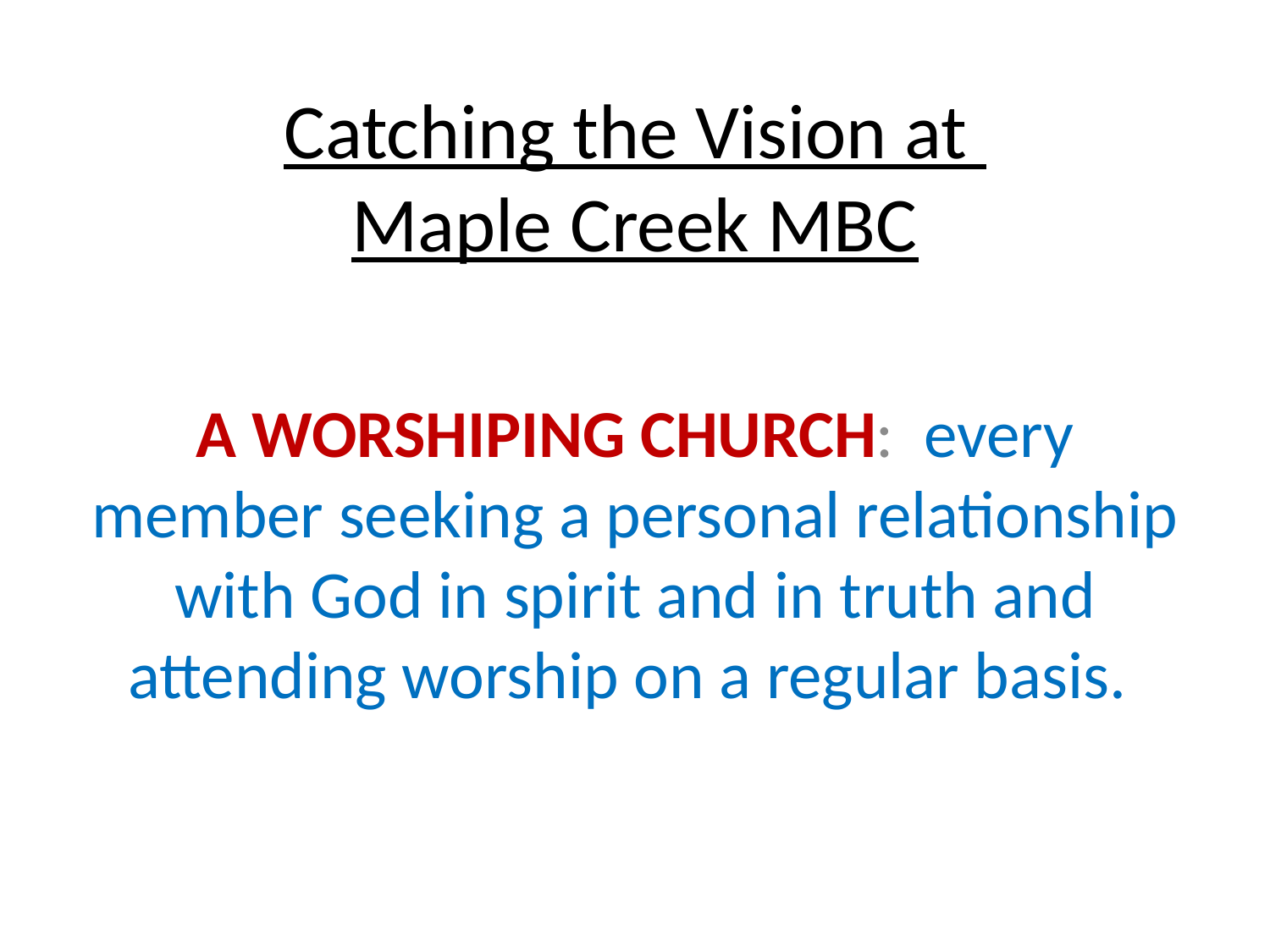

# Catching the Vision at Maple Creek MBC

A WORSHIPING CHURCH:  every member seeking a personal relationship with God in spirit and in truth and attending worship on a regular basis.